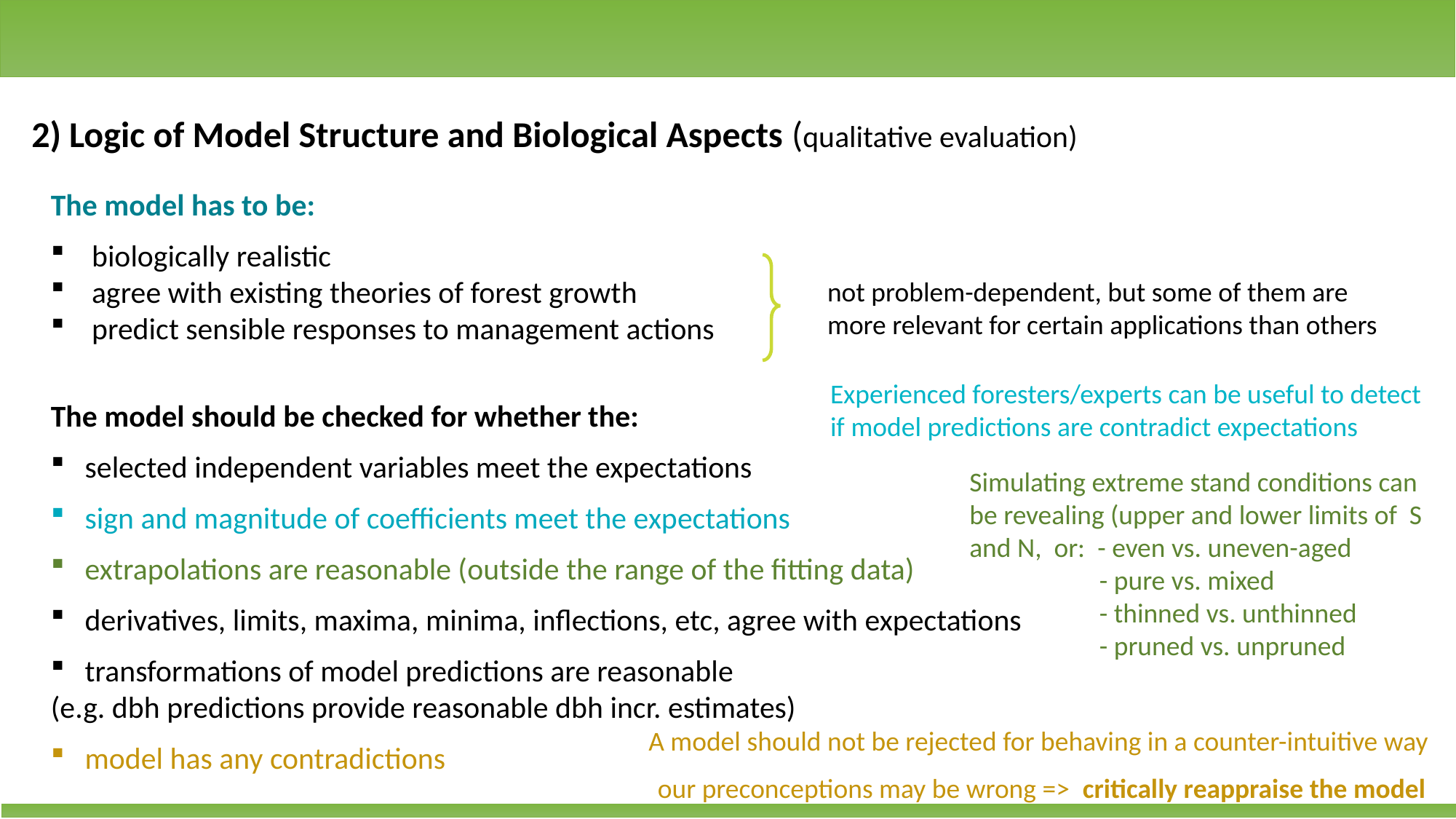

2) Logic of Model Structure and Biological Aspects (qualitative evaluation)

The model has to be:

biologically realistic
agree with existing theories of forest growth
predict sensible responses to management actions

The model should be checked for whether the:

selected independent variables meet the expectations

sign and magnitude of coefficients meet the expectations

extrapolations are reasonable (outside the range of the fitting data)

derivatives, limits, maxima, minima, inflections, etc, agree with expectations

transformations of model predictions are reasonable
(e.g. dbh predictions provide reasonable dbh incr. estimates)

model has any contradictions

not problem-dependent, but some of them are more relevant for certain applications than others
Experienced foresters/experts can be useful to detect if model predictions are contradict expectations
Simulating extreme stand conditions can be revealing (upper and lower limits of  S and N,  or:  - even vs. uneven-aged
                     - pure vs. mixed
                     - thinned vs. unthinned
                     - pruned vs. unpruned
A model should not be rejected for behaving in a counter-intuitive way

our preconceptions may be wrong =>  critically reappraise the model